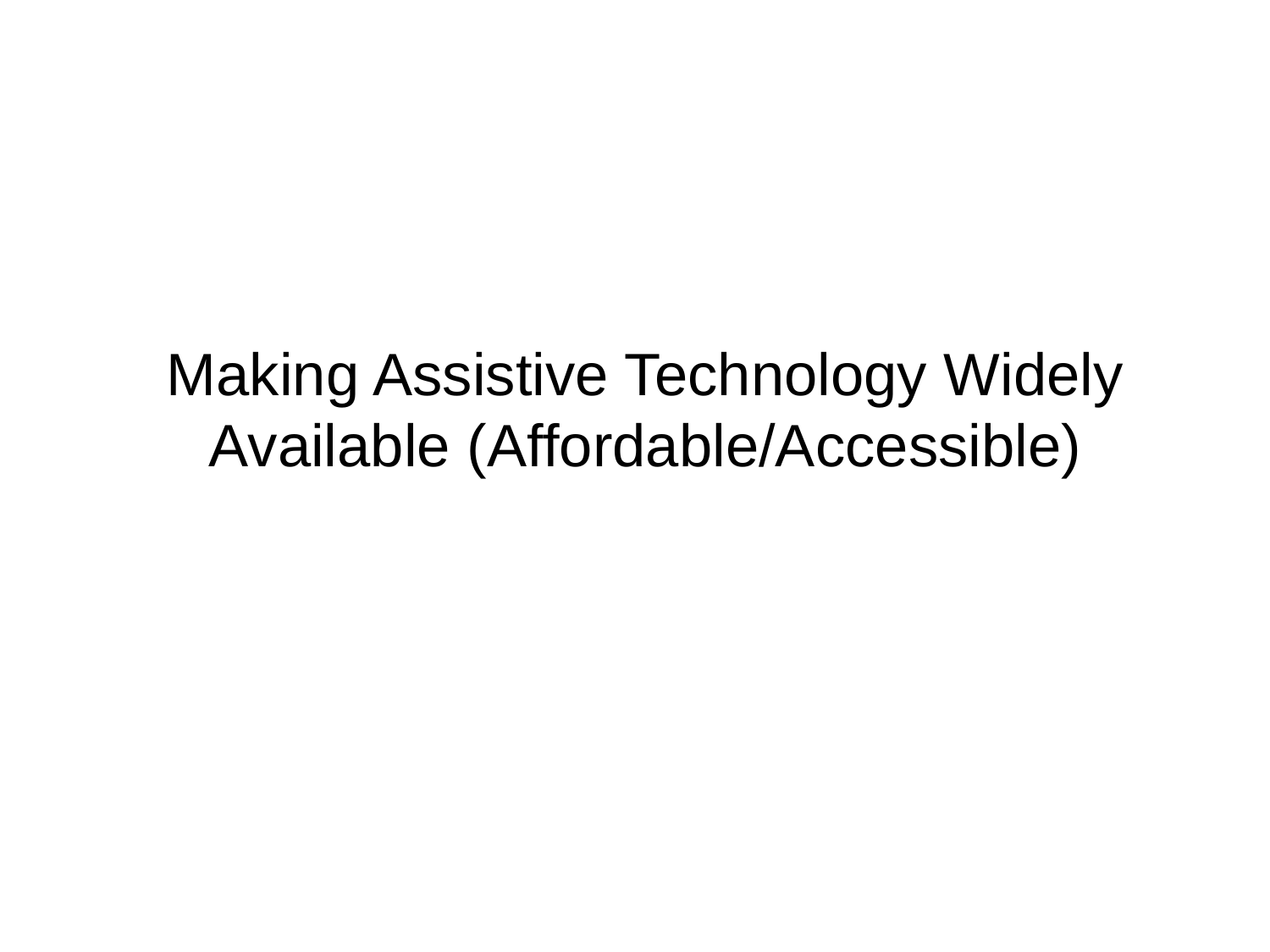

# Making Assistive Technology Widely Available (Affordable/Accessible)